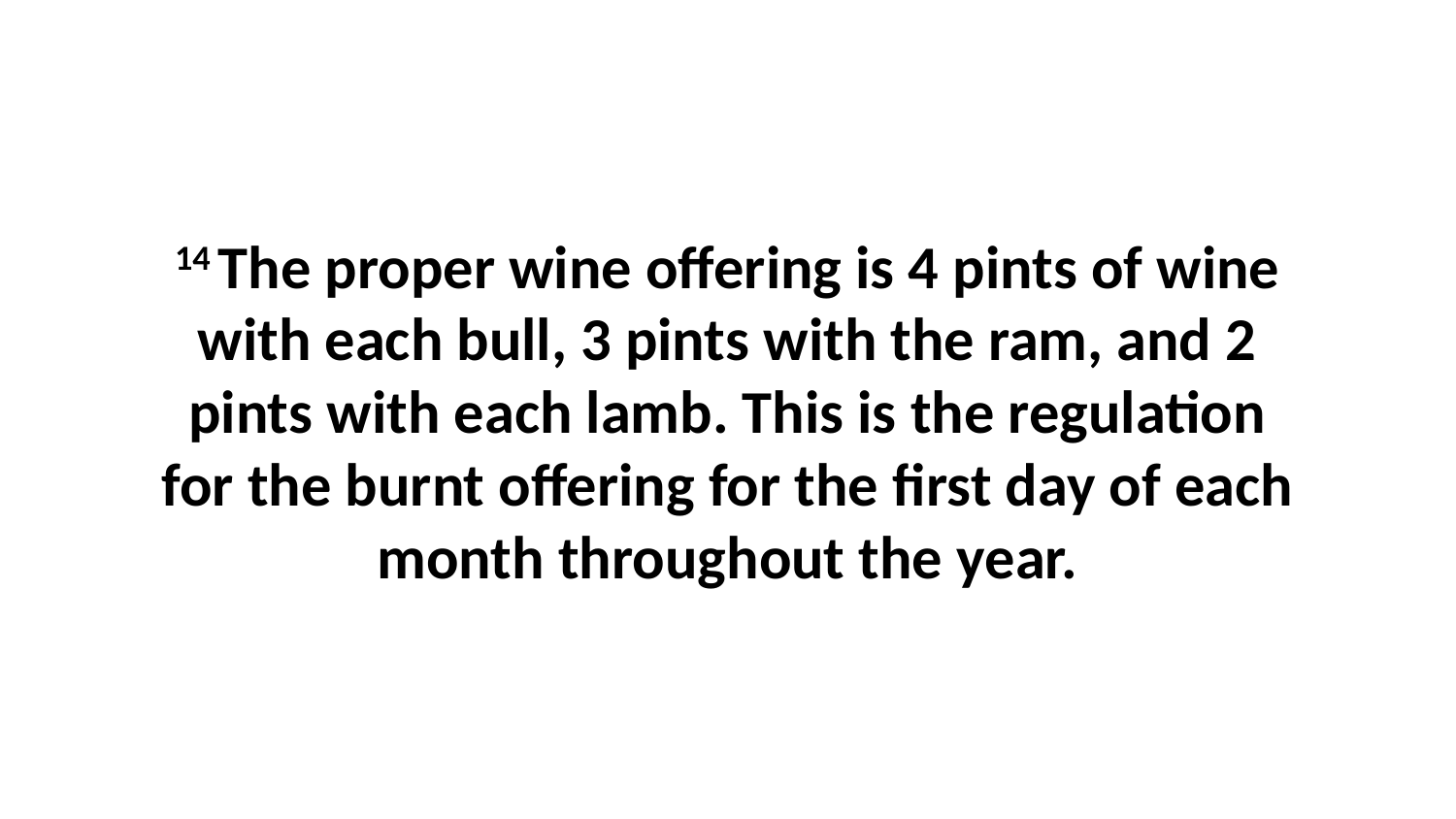

14 The proper wine offering is 4 pints of wine with each bull, 3 pints with the ram, and 2 pints with each lamb. This is the regulation for the burnt offering for the first day of each month throughout the year.